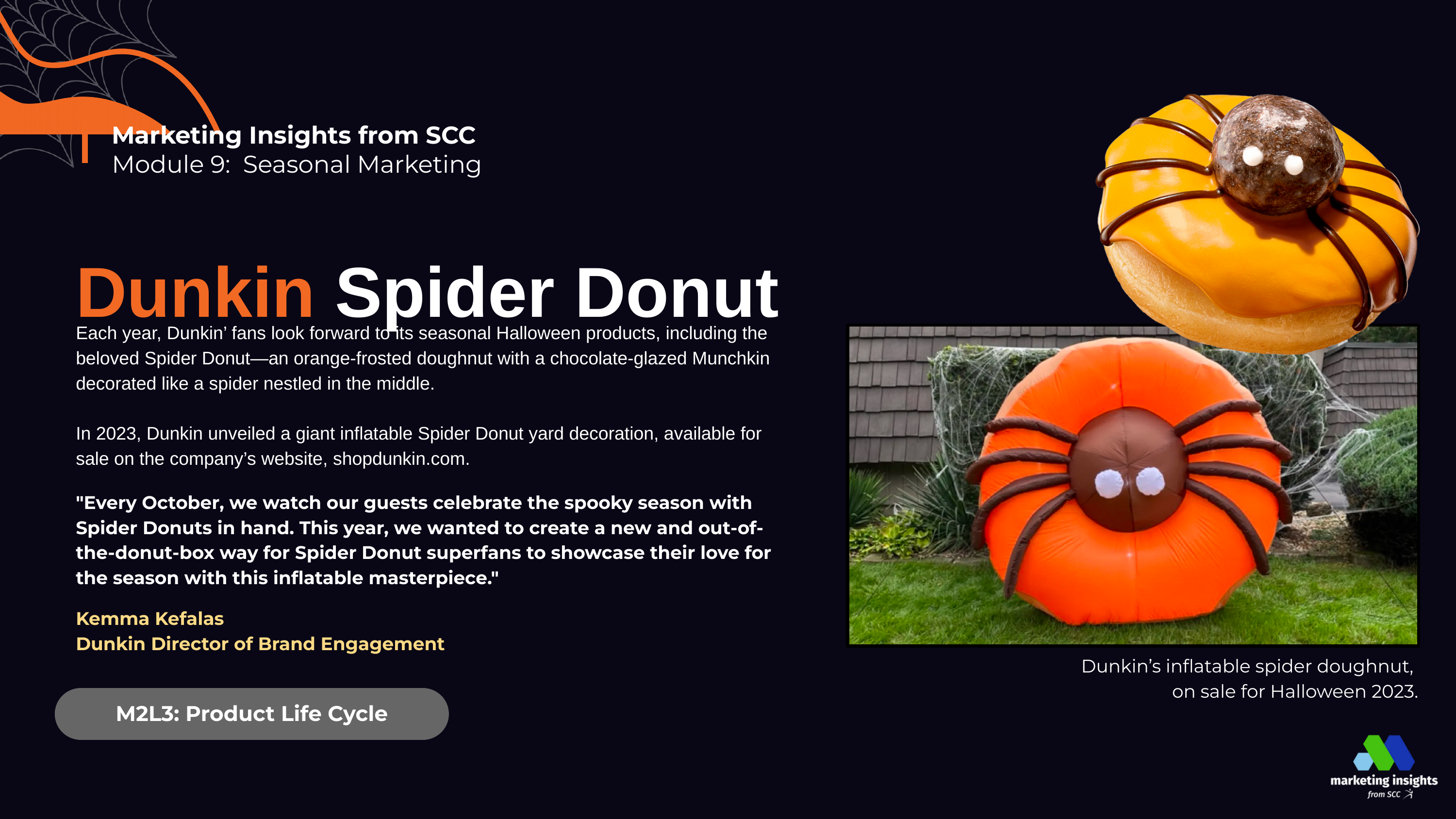

Marketing Insights from SCC
Module 9:  Seasonal Marketing

Dunkin Spider Donut
Each year, Dunkin’ fans look forward to its seasonal Halloween products, including the beloved Spider Donut—an orange-frosted doughnut with a chocolate-glazed Munchkin decorated like a spider nestled in the middle.

In 2023, Dunkin unveiled a giant inflatable Spider Donut yard decoration, available for sale on the company’s website, shopdunkin.com.

"Every October, we watch our guests celebrate the spooky season with Spider Donuts in hand. This year, we wanted to create a new and out-of-the-donut-box way for Spider Donut superfans to showcase their love for the season with this inflatable masterpiece."
Kemma Kefalas
Dunkin Director of Brand Engagement
Dunkin’s inflatable spider doughnut,
on sale for Halloween 2023.
M2L3: Product Life Cycle